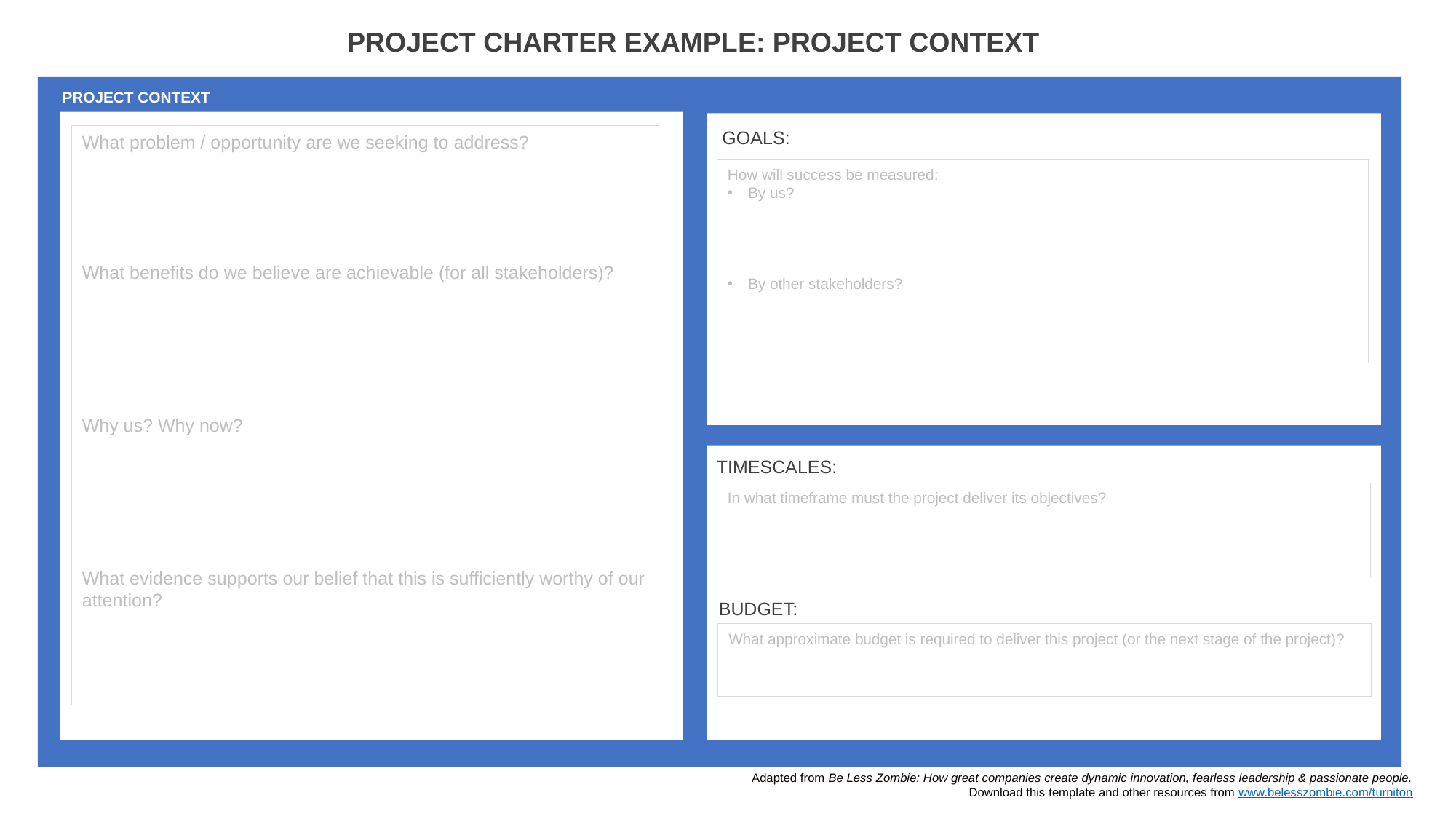

PROJECT CHARTER EXAMPLE: PROJECT CONTEXT

GOALS:
What problem / opportunity are we seeking to address?

What benefits do we believe are achievable (for all stakeholders)?

Why us? Why now?

What evidence supports our belief that this is sufficiently worthy of our attention?

How will success be measured:
By us?

By other stakeholders?

TIMESCALES:
In what timeframe must the project deliver its objectives?

PROJECT CONTEXT
BUDGET:
What approximate budget is required to deliver this project (or the next stage of the project)?

Adapted from Be Less Zombie: How great companies create dynamic innovation, fearless leadership & passionate people.
Download this template and other resources from www.belesszombie.com/turniton